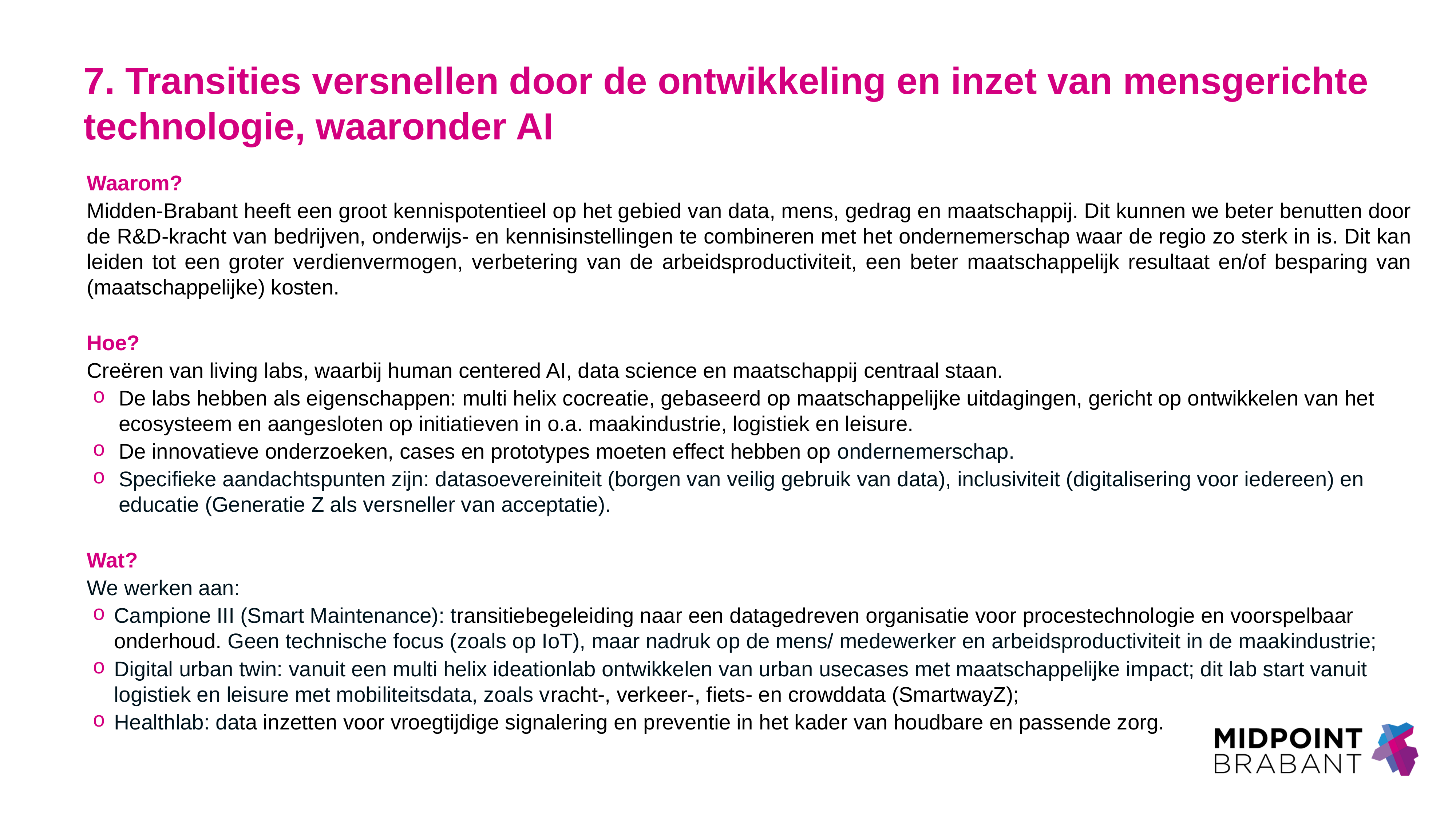

# 7. Transities versnellen door de ontwikkeling en inzet van mensgerichte technologie, waaronder AI
Waarom?
Midden-Brabant heeft een groot kennispotentieel op het gebied van data, mens, gedrag en maatschappij. Dit kunnen we beter benutten door de R&D-kracht van bedrijven, onderwijs- en kennisinstellingen te combineren met het ondernemerschap waar de regio zo sterk in is. Dit kan leiden tot een groter verdienvermogen, verbetering van de arbeidsproductiviteit, een beter maatschappelijk resultaat en/of besparing van (maatschappelijke) kosten.

Hoe?
Creëren van living labs, waarbij human centered AI, data science en maatschappij centraal staan.
De labs hebben als eigenschappen: multi helix cocreatie, gebaseerd op maatschappelijke uitdagingen, gericht op ontwikkelen van het ecosysteem en aangesloten op initiatieven in o.a. maakindustrie, logistiek en leisure.
De innovatieve onderzoeken, cases en prototypes moeten effect hebben op ondernemerschap.
Specifieke aandachtspunten zijn: datasoevereiniteit (borgen van veilig gebruik van data), inclusiviteit (digitalisering voor iedereen) en educatie (Generatie Z als versneller van acceptatie).

Wat?
We werken aan:
Campione III (Smart Maintenance): transitiebegeleiding naar een datagedreven organisatie voor procestechnologie en voorspelbaar onderhoud. Geen technische focus (zoals op IoT), maar nadruk op de mens/ medewerker en arbeidsproductiviteit in de maakindustrie;
Digital urban twin: vanuit een multi helix ideationlab ontwikkelen van urban usecases met maatschappelijke impact; dit lab start vanuit logistiek en leisure met mobiliteitsdata, zoals vracht-, verkeer-, fiets- en crowddata (SmartwayZ);
Healthlab: data inzetten voor vroegtijdige signalering en preventie in het kader van houdbare en passende zorg.